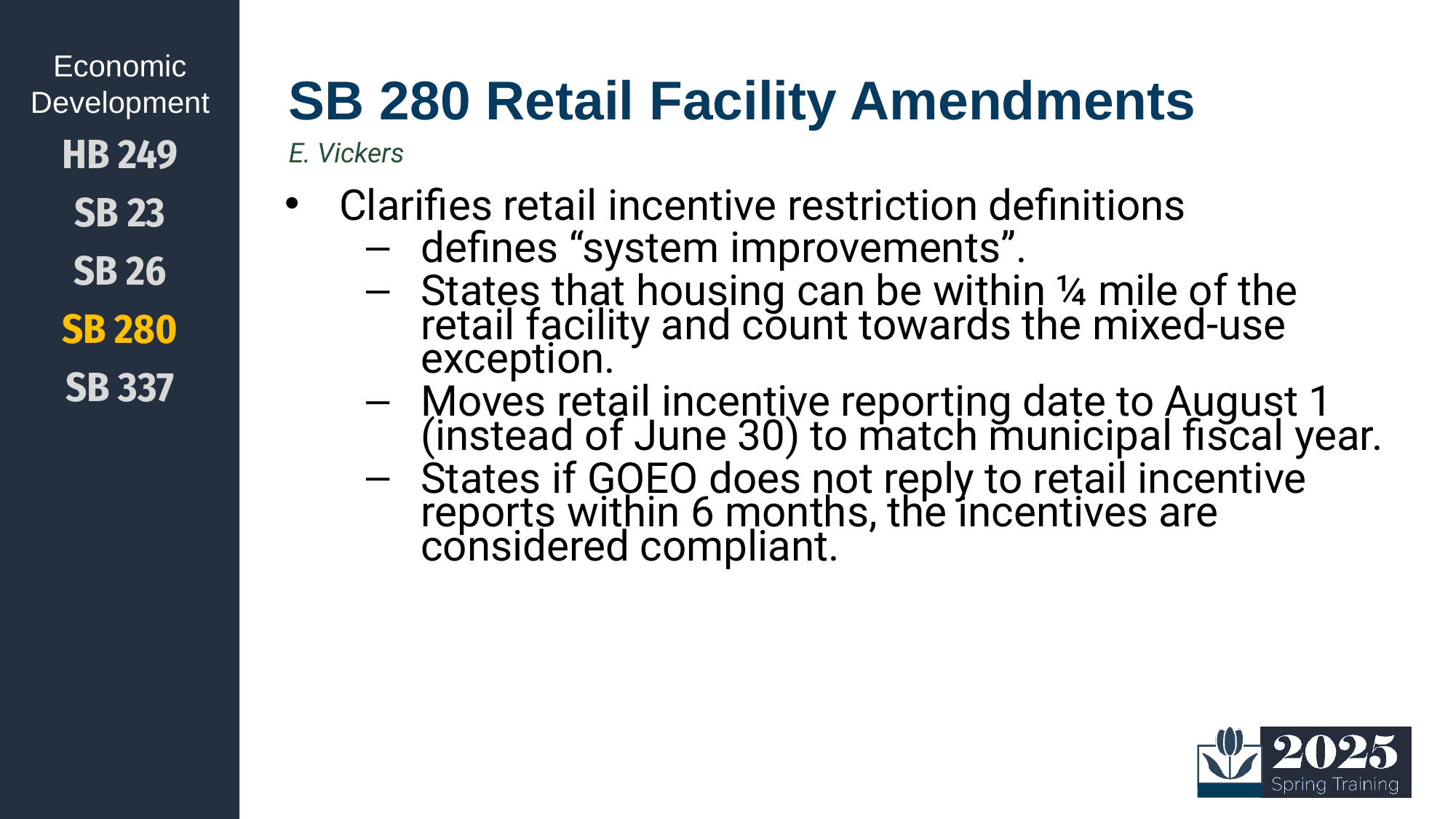

Economic Development

# SB 280 Retail Facility Amendments
HB 249
SB 23
SB 26
SB 280
SB 337
E. Vickers
Clarifies retail incentive restriction definitions
defines “system improvements”.
States that housing can be within ¼ mile of the retail facility and count towards the mixed-use exception.
Moves retail incentive reporting date to August 1 (instead of June 30) to match municipal fiscal year.
States if GOEO does not reply to retail incentive reports within 6 months, the incentives are considered compliant.